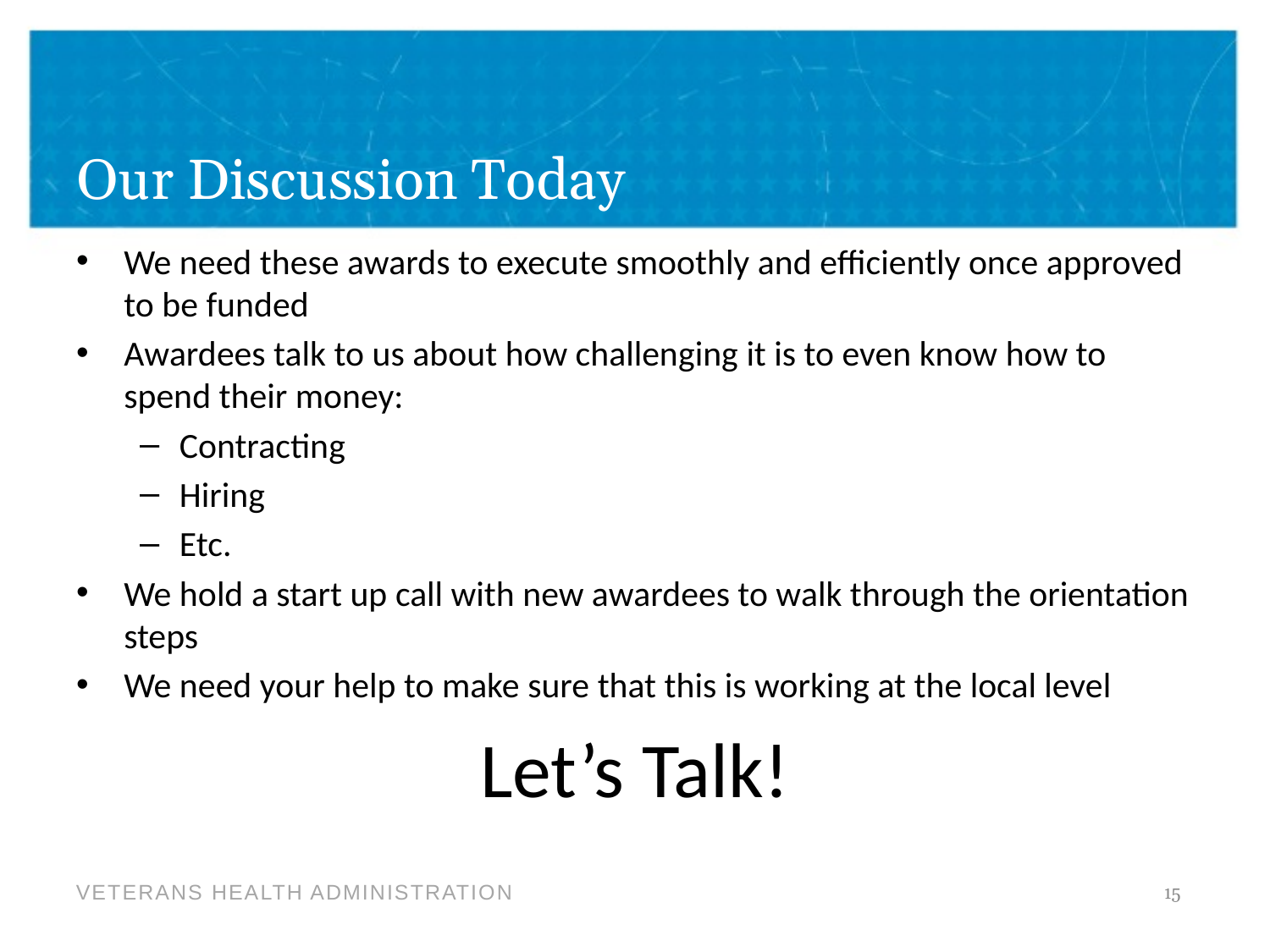

# Our Discussion Today
We need these awards to execute smoothly and efficiently once approved to be funded
Awardees talk to us about how challenging it is to even know how to spend their money:
Contracting
Hiring
Etc.
We hold a start up call with new awardees to walk through the orientation steps
We need your help to make sure that this is working at the local level
Let’s Talk!

15